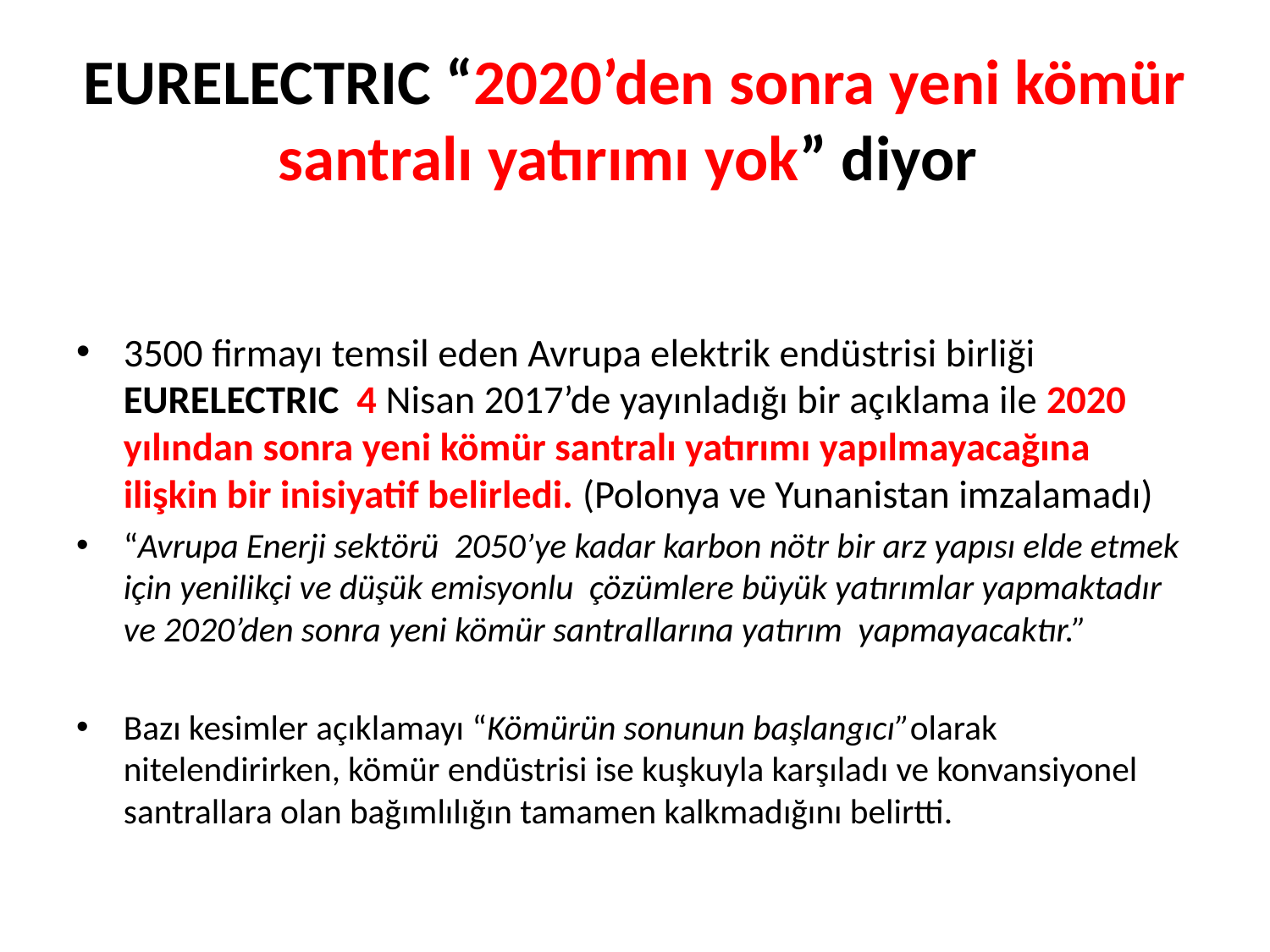

# EURELECTRIC “2020’den sonra yeni kömür santralı yatırımı yok” diyor

3500 firmayı temsil eden Avrupa elektrik endüstrisi birliği EURELECTRIC  4 Nisan 2017’de yayınladığı bir açıklama ile 2020 yılından sonra yeni kömür santralı yatırımı yapılmayacağına ilişkin bir inisiyatif belirledi. (Polonya ve Yunanistan imzalamadı)
“Avrupa Enerji sektörü  2050’ye kadar karbon nötr bir arz yapısı elde etmek için yenilikçi ve düşük emisyonlu  çözümlere büyük yatırımlar yapmaktadır ve 2020’den sonra yeni kömür santrallarına yatırım  yapmayacaktır.”

Bazı kesimler açıklamayı “Kömürün sonunun başlangıcı”olarak nitelendirirken, kömür endüstrisi ise kuşkuyla karşıladı ve konvansiyonel santrallara olan bağımlılığın tamamen kalkmadığını belirtti.